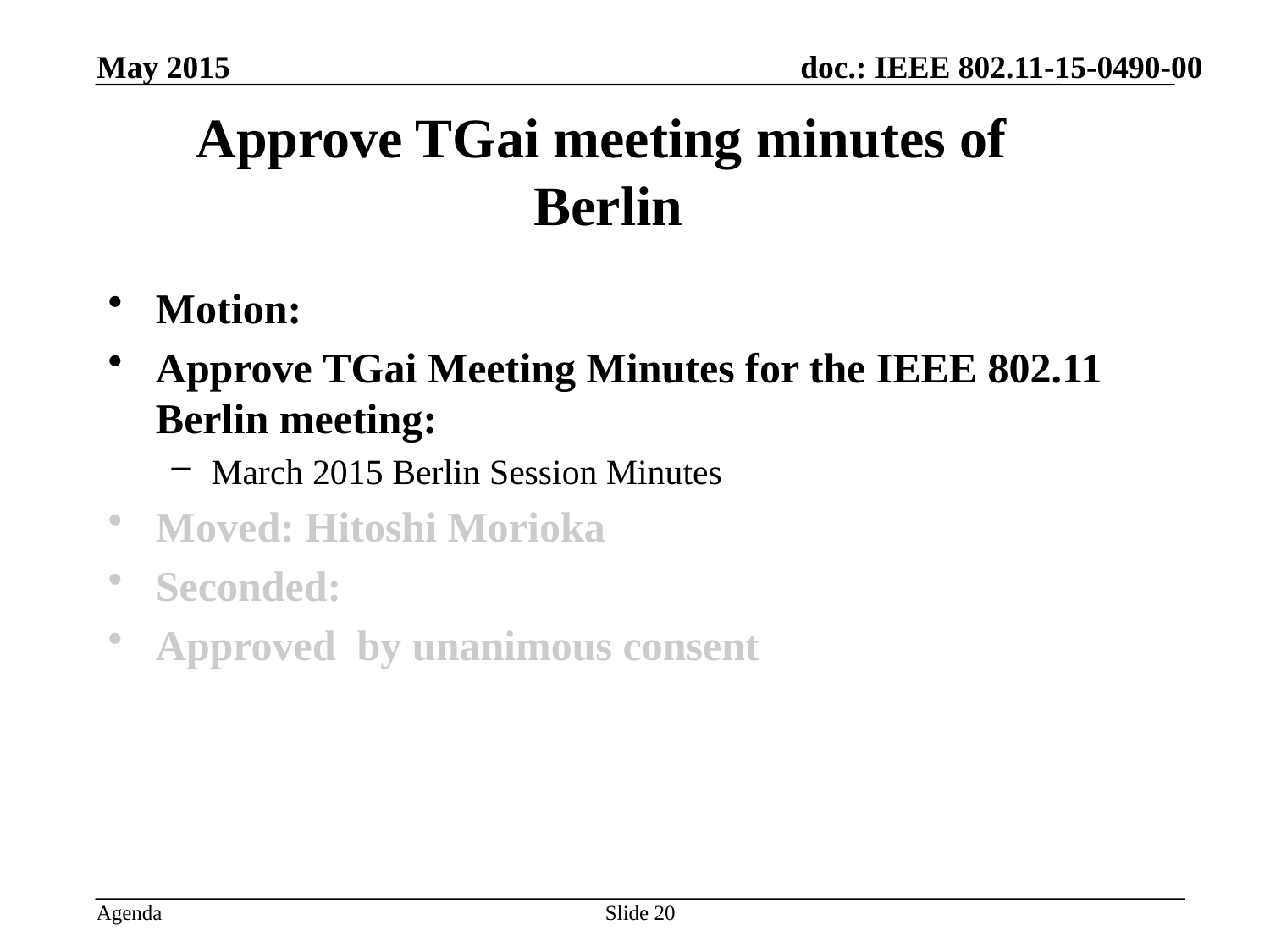

May 2015
# Approve TGai meeting minutes of Berlin
Motion:
Approve TGai Meeting Minutes for the IEEE 802.11 Berlin meeting:
March 2015 Berlin Session Minutes
Moved: Hitoshi Morioka
Seconded:
Approved  by unanimous consent

Slide 20